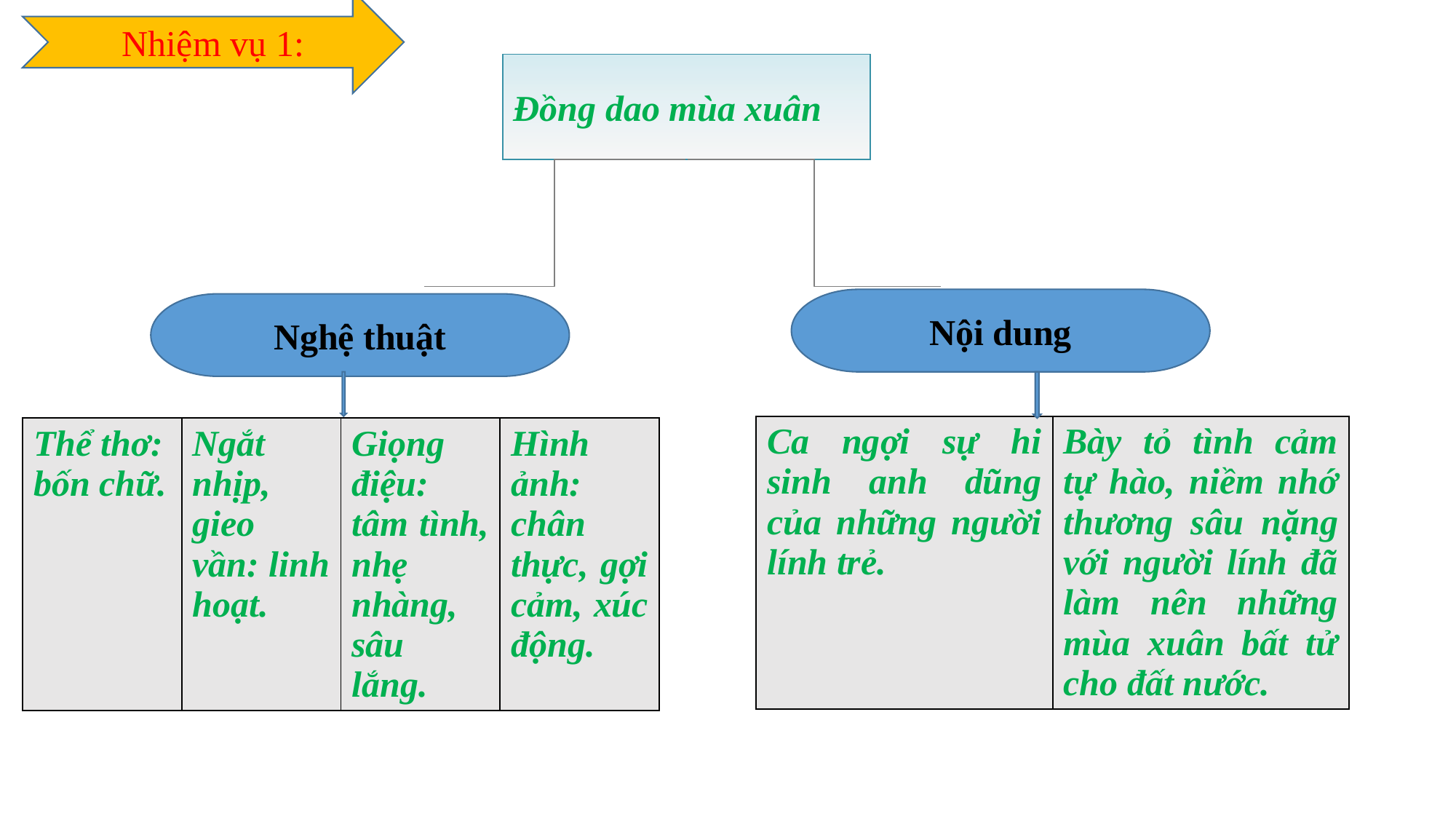

Nhiệm vụ 1:
Đồng dao mùa xuân
Nội dung
Nghệ thuật

| Ca ngợi sự hi sinh anh dũng của những người lính trẻ. | Bày tỏ tình cảm tự hào, niềm nhớ thương sâu nặng với người lính đã làm nên những mùa xuân bất tử cho đất nước. |
| --- | --- |
| Thể thơ: bốn chữ. | Ngắt nhịp, gieo vần: linh hoạt. | Giọng điệu: tâm tình, nhẹ nhàng, sâu lắng. | Hình ảnh: chân thực, gợi cảm, xúc động. |
| --- | --- | --- | --- |